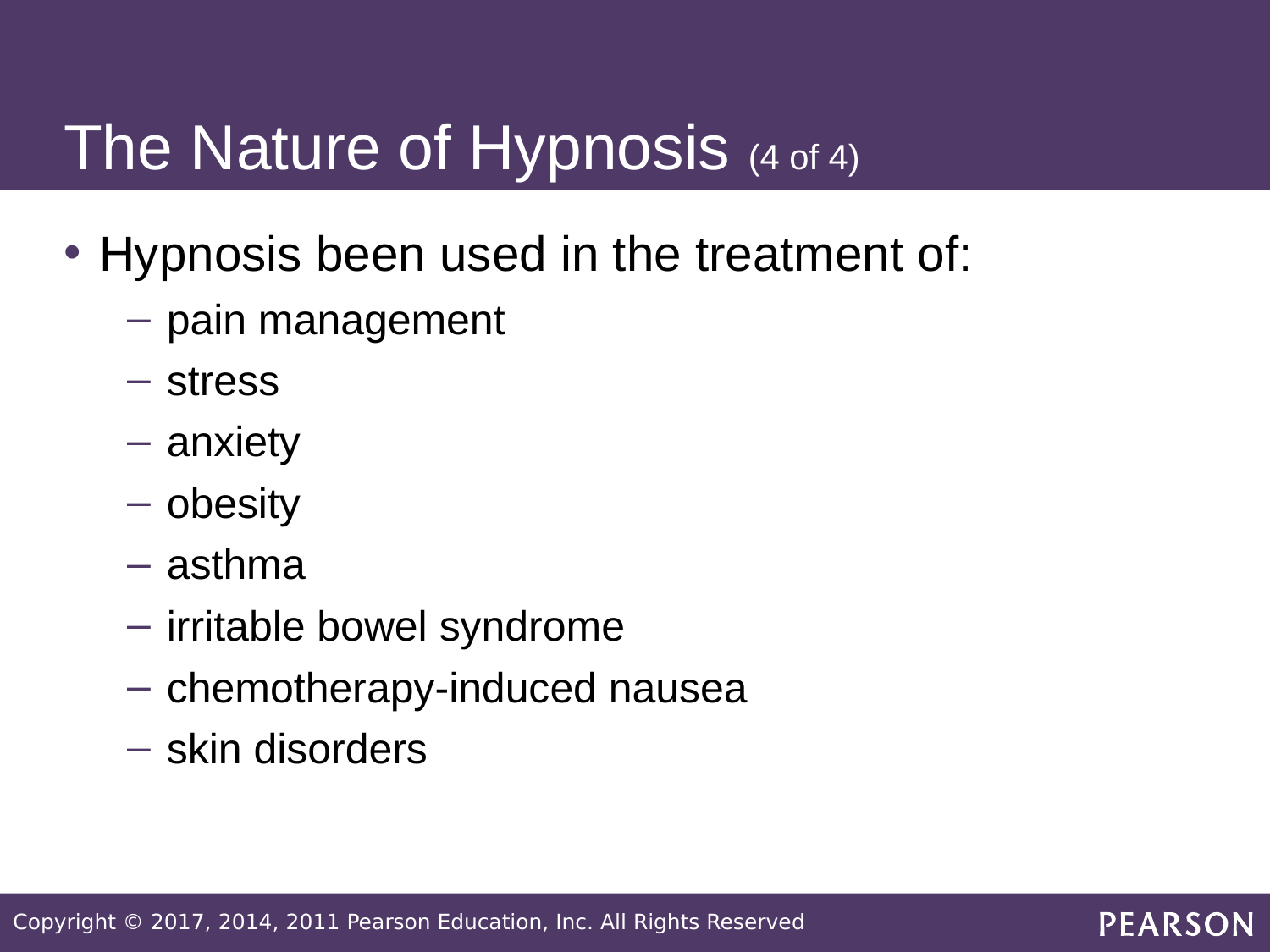

# The Nature of Hypnosis (4 of 4)
Hypnosis been used in the treatment of:
pain management
stress
anxiety
obesity
asthma
irritable bowel syndrome
chemotherapy-induced nausea
skin disorders